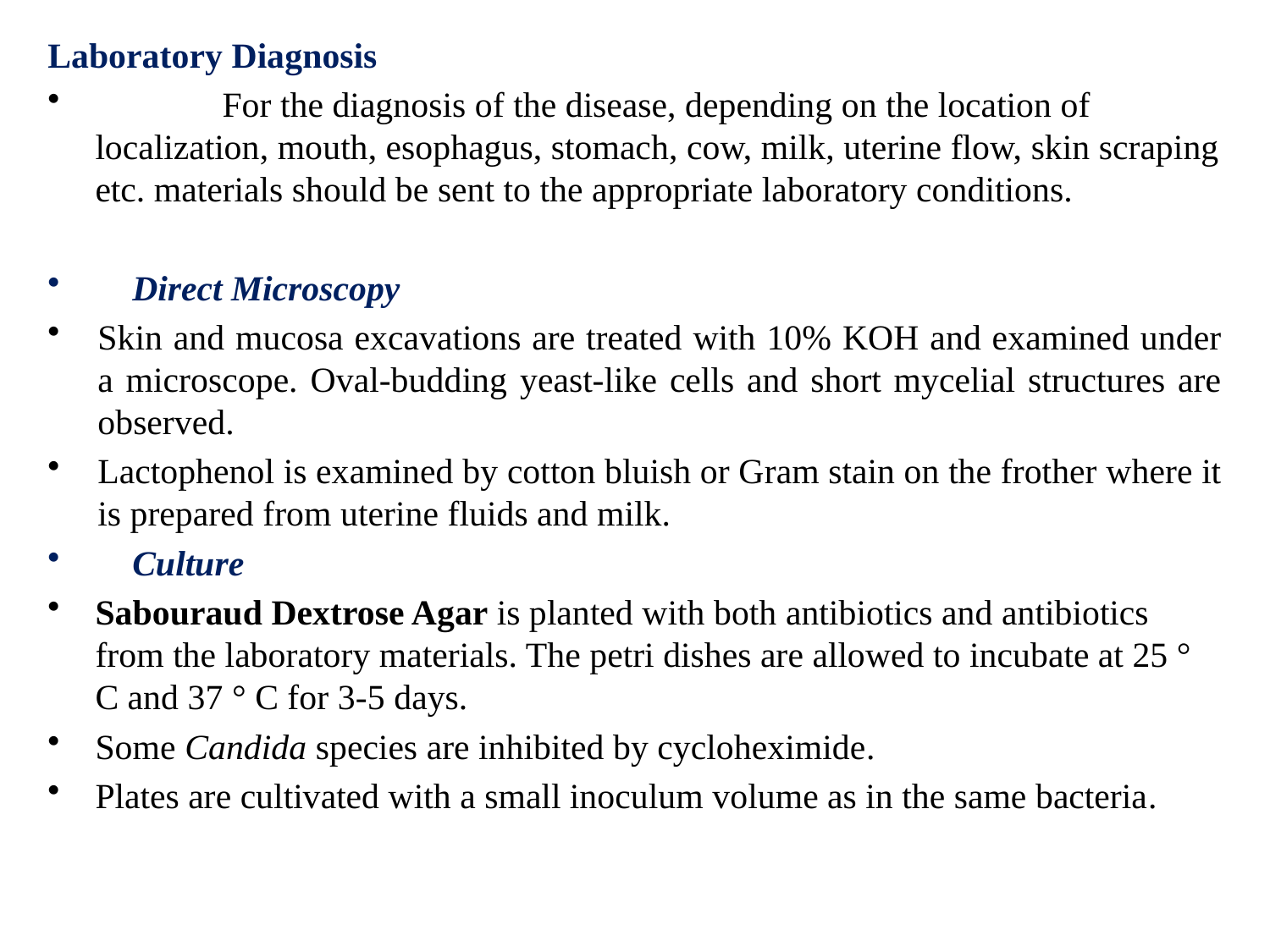

Laboratory Diagnosis
	For the diagnosis of the disease, depending on the location of localization, mouth, esophagus, stomach, cow, milk, uterine flow, skin scraping etc. materials should be sent to the appropriate laboratory conditions.

Direct Microscopy
Skin and mucosa excavations are treated with 10% KOH and examined under a microscope. Oval-budding yeast-like cells and short mycelial structures are observed.
Lactophenol is examined by cotton bluish or Gram stain on the frother where it is prepared from uterine fluids and milk.
Culture
Sabouraud Dextrose Agar is planted with both antibiotics and antibiotics from the laboratory materials. The petri dishes are allowed to incubate at 25 ° C and 37 ° C for 3-5 days.
Some Candida species are inhibited by cycloheximide.
Plates are cultivated with a small inoculum volume as in the same bacteria.